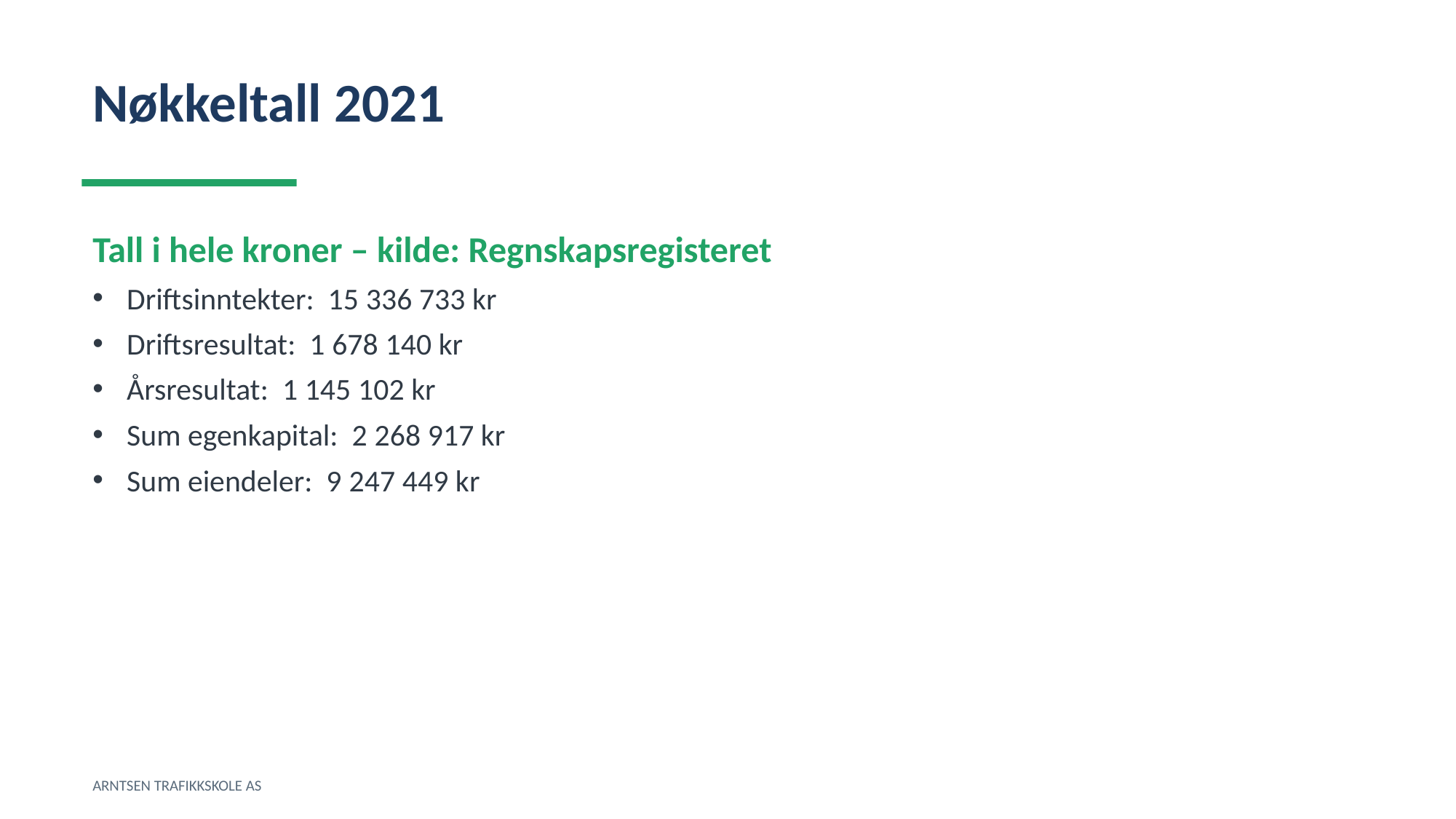

Nøkkeltall 2021

Tall i hele kroner – kilde: Regnskapsregisteret
Driftsinntekter:  15 336 733 kr
Driftsresultat:  1 678 140 kr
Årsresultat:  1 145 102 kr
Sum egenkapital:  2 268 917 kr
Sum eiendeler:  9 247 449 kr
ARNTSEN TRAFIKKSKOLE AS